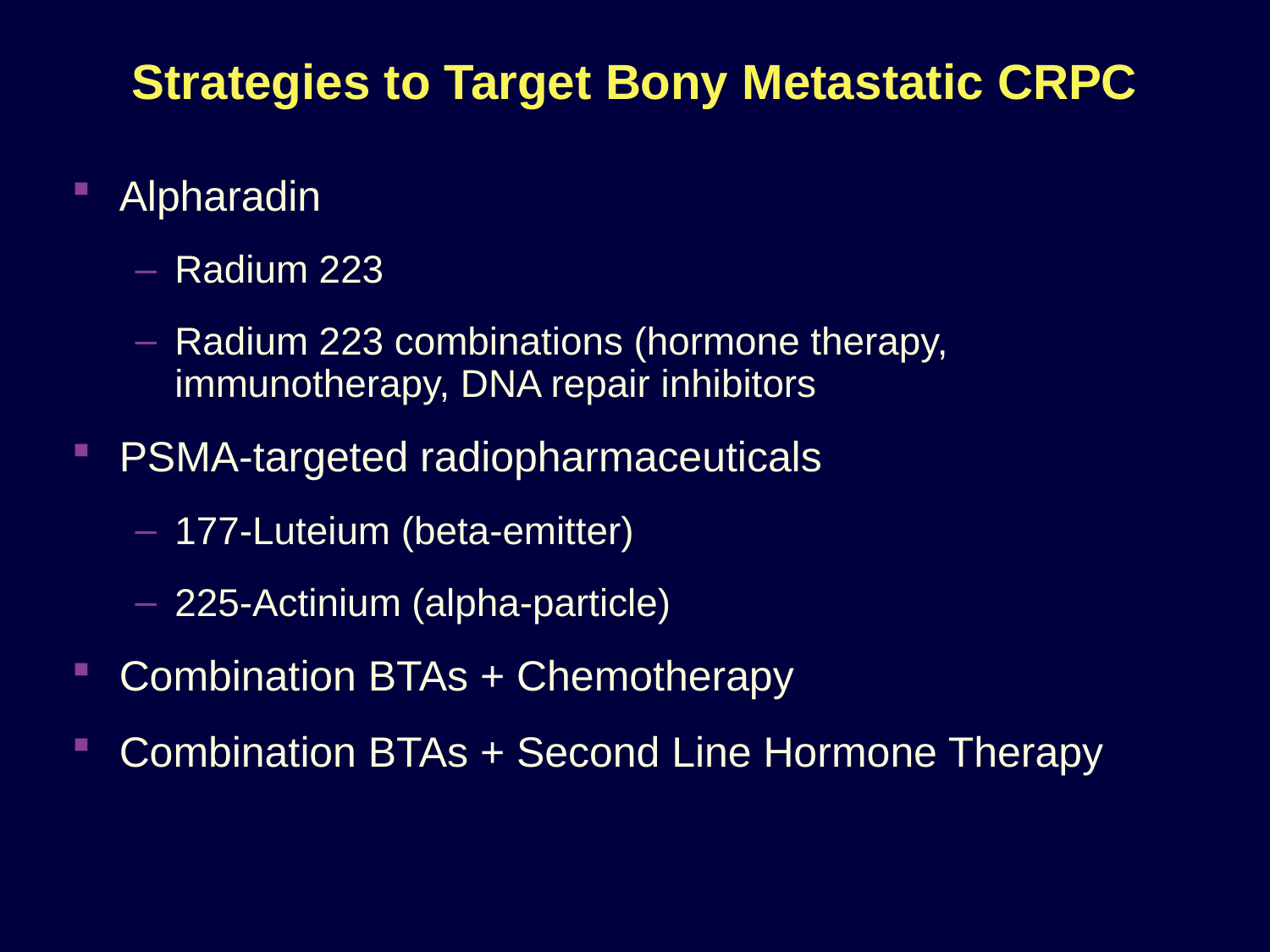

# Strategies to Target Bony Metastatic CRPC
Alpharadin
Radium 223
Radium 223 combinations (hormone therapy, immunotherapy, DNA repair inhibitors
PSMA-targeted radiopharmaceuticals
177-Luteium (beta-emitter)
225-Actinium (alpha-particle)
Combination BTAs + Chemotherapy
Combination BTAs + Second Line Hormone Therapy